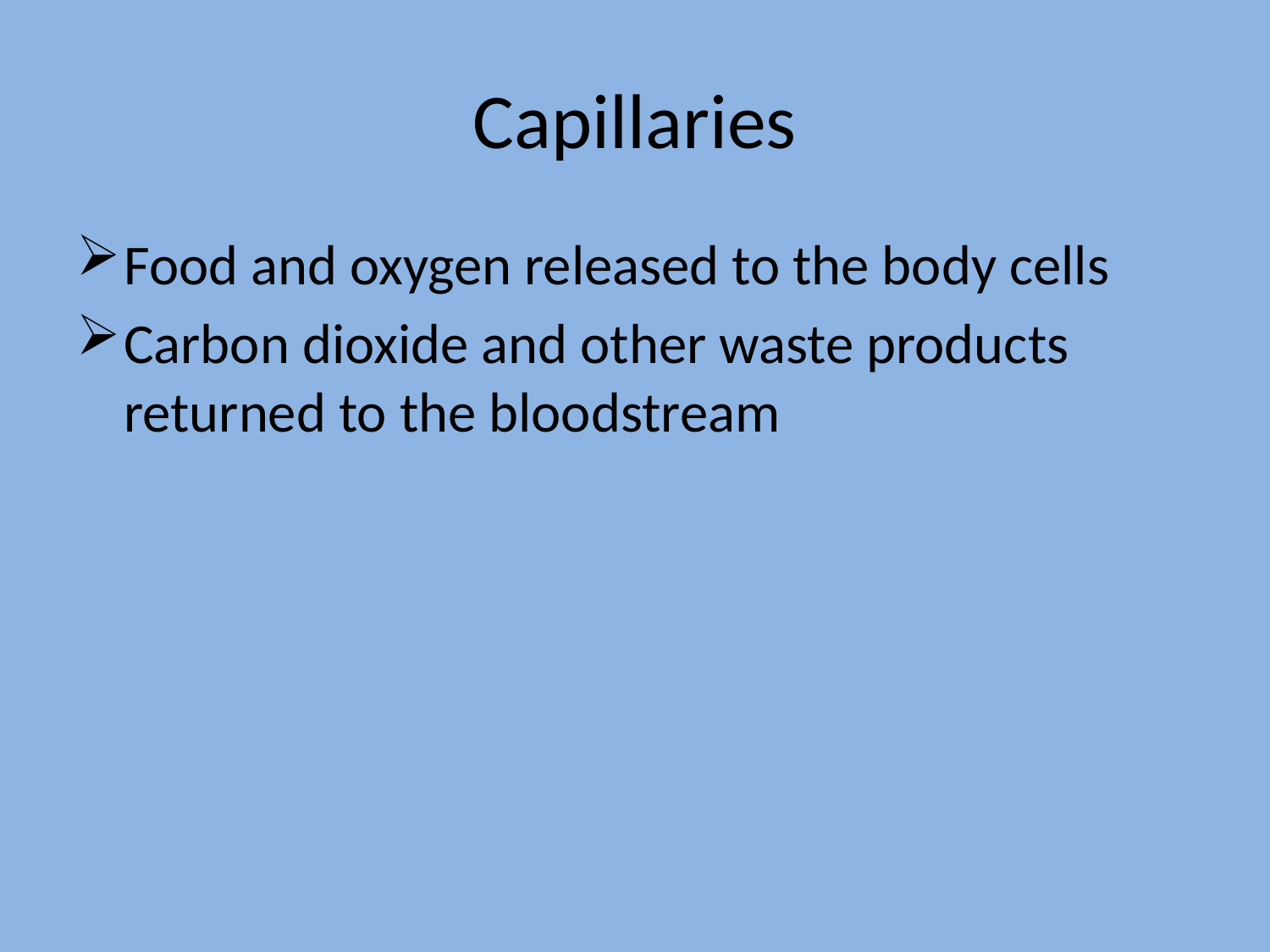

# Capillaries
Food and oxygen released to the body cells
Carbon dioxide and other waste products returned to the bloodstream